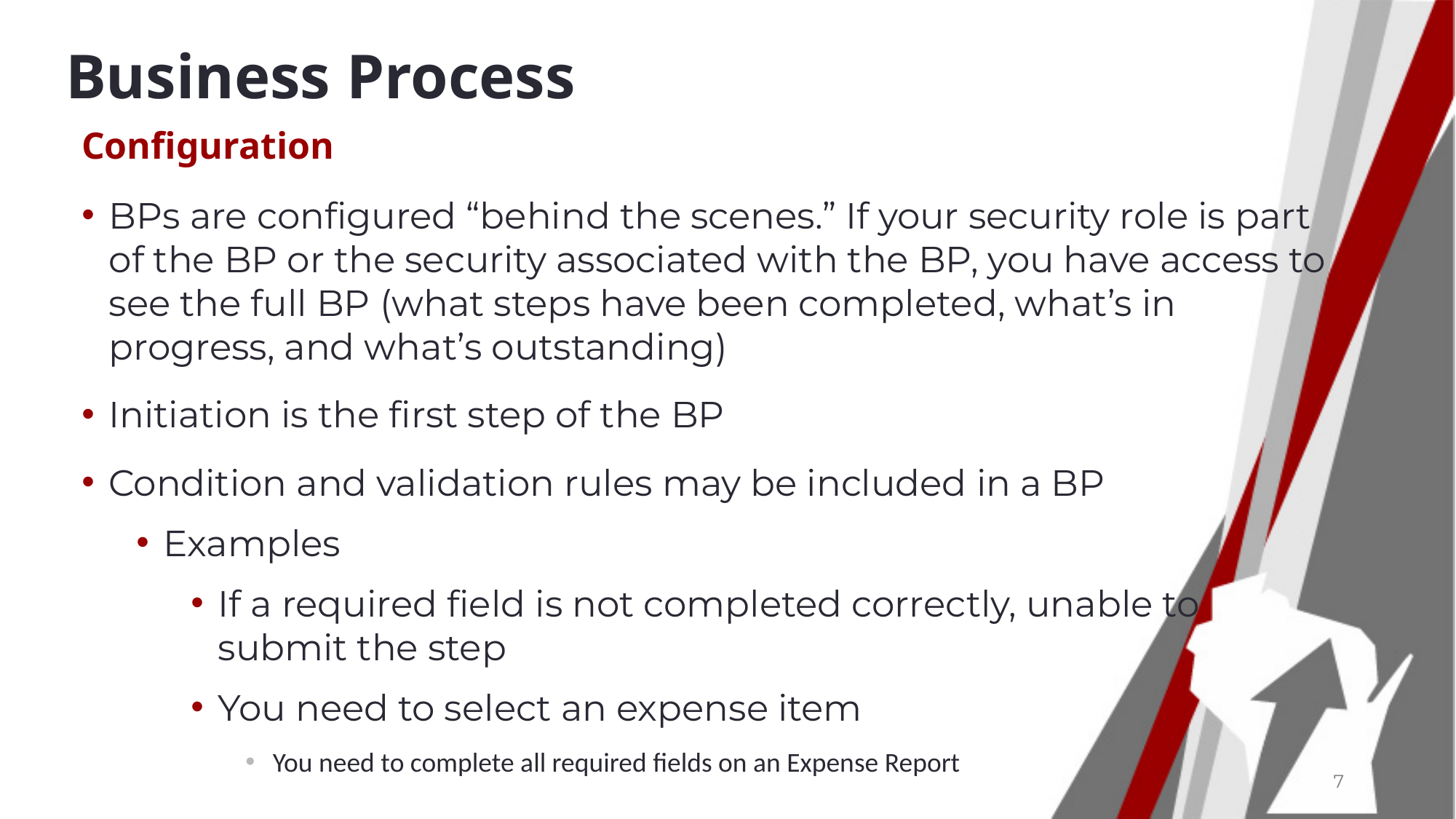

# Business Process
Configuration
BPs are configured “behind the scenes.” If your security role is part of the BP or the security associated with the BP, you have access to see the full BP (what steps have been completed, what’s in progress, and what’s outstanding)
Initiation is the first step of the BP
Condition and validation rules may be included in a BP
Examples
If a required field is not completed correctly, unable to submit the step
You need to select an expense item
You need to complete all required fields on an Expense Report

7